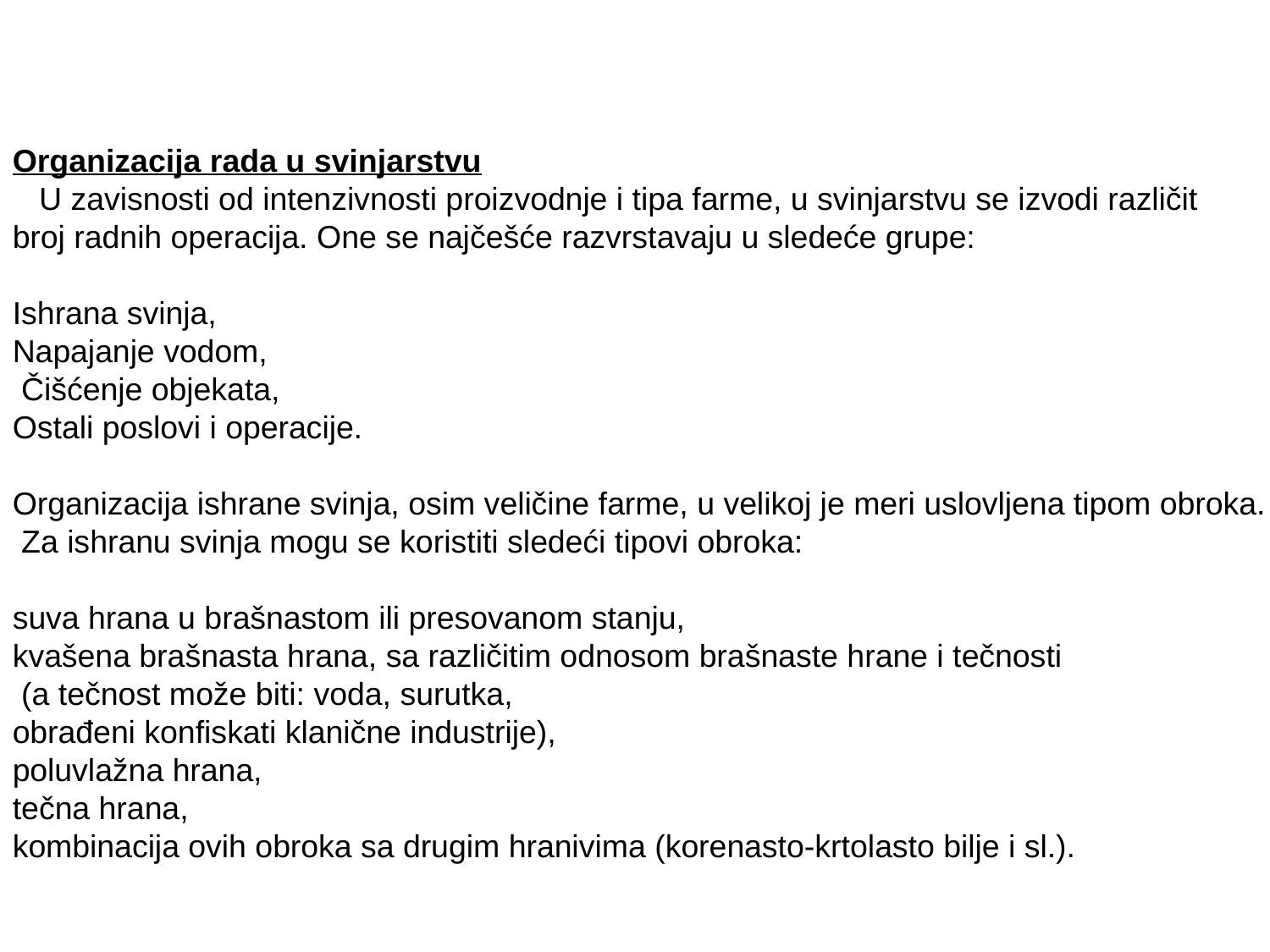

Organizacija rada u svinjarstvu
   U zavisnosti od intenzivnosti proizvodnje i tipa farme, u svinjarstvu se izvodi različit
broj radnih operacija. One se najčešće razvrstavaju u sledeće grupe:

Ishrana svinja,
Napajanje vodom,
 Čišćenje objekata,
Ostali poslovi i operacije.

Organizacija ishrane svinja, osim veličine farme, u velikoj je meri uslovljena tipom obroka.
 Za ishranu svinja mogu se koristiti sledeći tipovi obroka:

suva hrana u brašnastom ili presovanom stanju,
kvašena brašnasta hrana, sa različitim odnosom brašnaste hrane i tečnosti
 (a tečnost može biti: voda, surutka,
obrađeni konfiskati klanične industrije),
poluvlažna hrana,
tečna hrana,
kombinacija ovih obroka sa drugim hranivima (korenasto-krtolasto bilje i sl.).